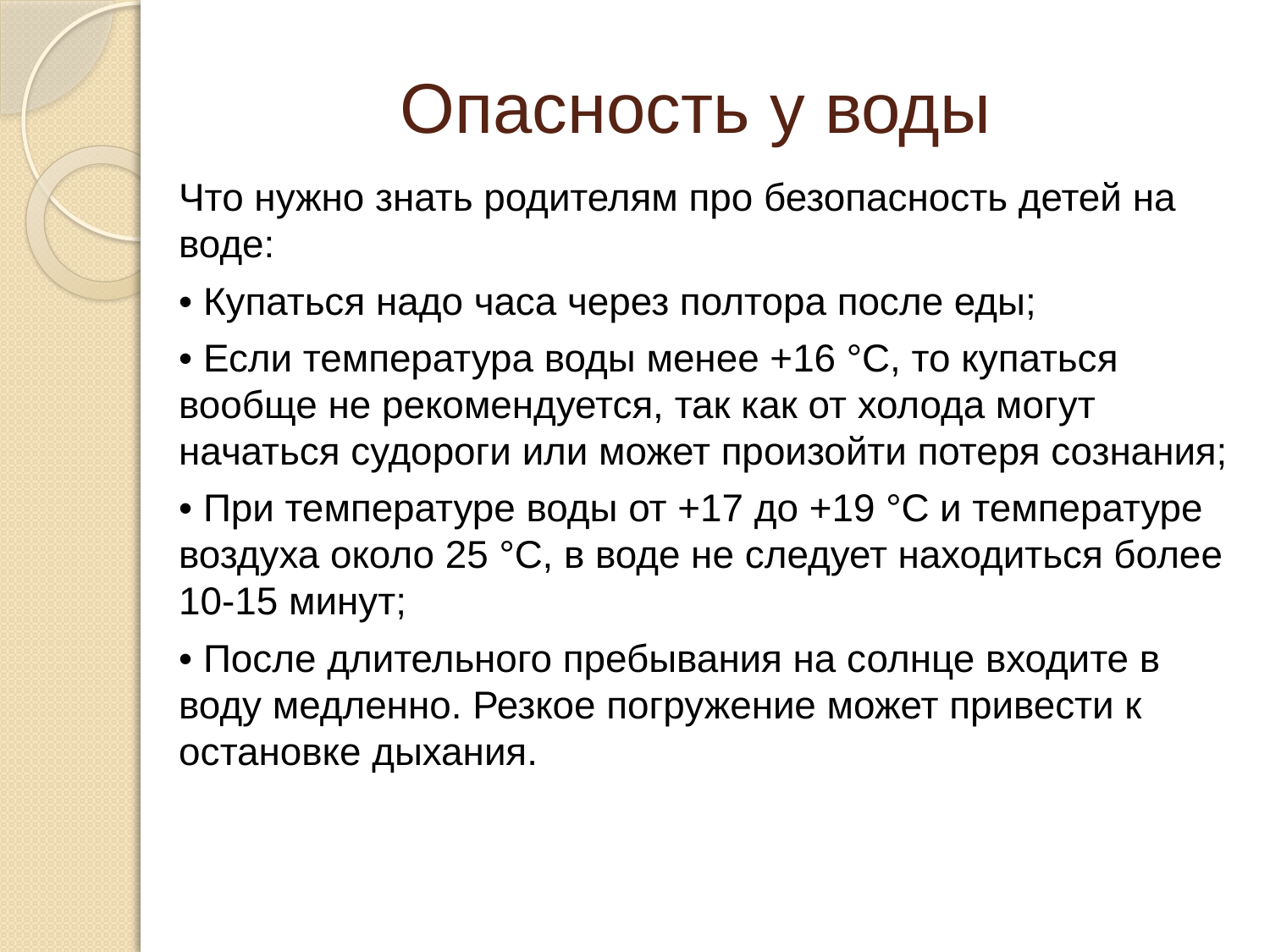

# Опасность у воды
Что нужно знать родителям про безопасность детей на воде:
• Купаться надо часа через полтора после еды;
• Если температура воды менее +16 °С, то купаться вообще не рекомендуется, так как от холода могут начаться судороги или может произойти потеря сознания;
• При температуре воды от +17 до +19 °С и температуре воздуха около 25 °С, в воде не следует находиться более 10-15 минут;
• После длительного пребывания на солнце входите в воду медленно. Резкое погружение может привести к остановке дыхания.